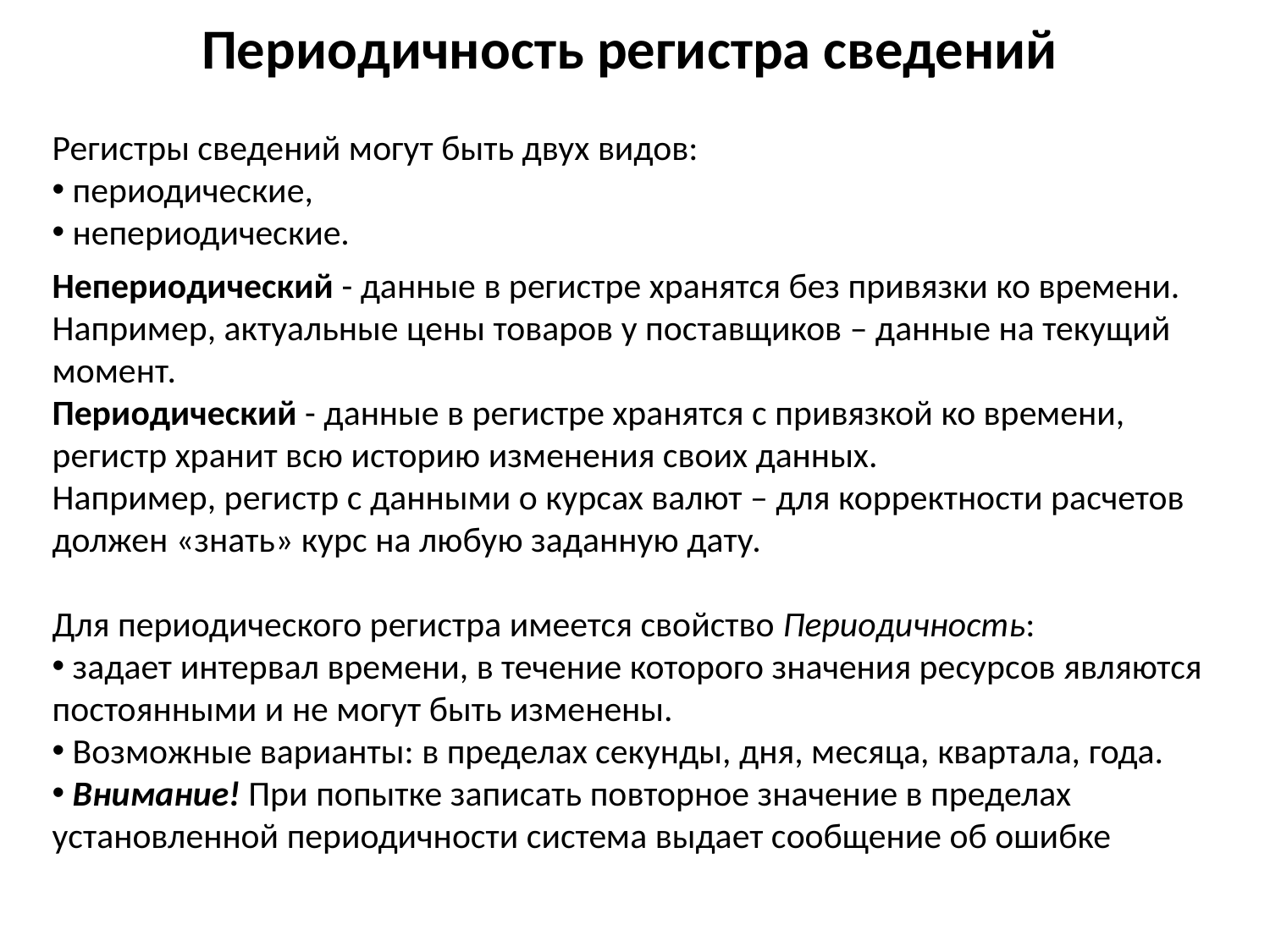

Периодичность регистра сведений

Регистры сведений могут быть двух видов:
 периодические,
 непериодические.
Непериодический - данные в регистре хранятся без привязки ко времени.
Например, актуальные цены товаров у поставщиков – данные на текущий момент.
Периодический - данные в регистре хранятся с привязкой ко времени, регистр хранит всю историю изменения своих данных.
Например, регистр с данными о курсах валют – для корректности расчетов должен «знать» курс на любую заданную дату.

Для периодического регистра имеется свойство Периодичность:
 задает интервал времени, в течение которого значения ресурсов являются постоянными и не могут быть изменены.
 Возможные варианты: в пределах секунды, дня, месяца, квартала, года.
 Внимание! При попытке записать повторное значение в пределах установленной периодичности система выдает сообщение об ошибке